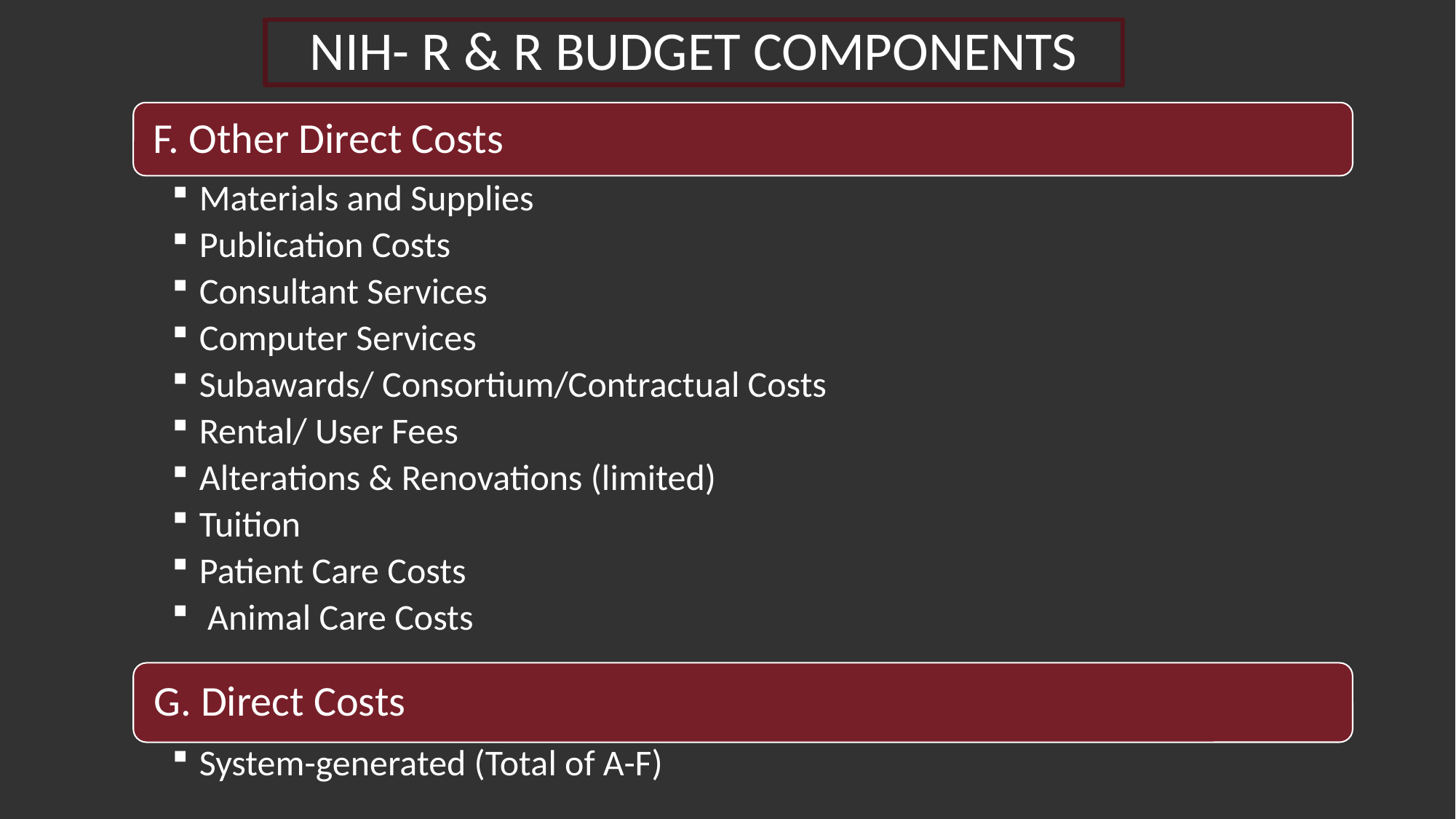

NIH- R & R Budget Components
F. Other Direct Costs
Materials and Supplies
Publication Costs
Consultant Services
Computer Services
Subawards/ Consortium/Contractual Costs
Rental/ User Fees
Alterations & Renovations (limited)
Tuition
Patient Care Costs
 Animal Care Costs
G. Direct Costs
System-generated (Total of A-F)